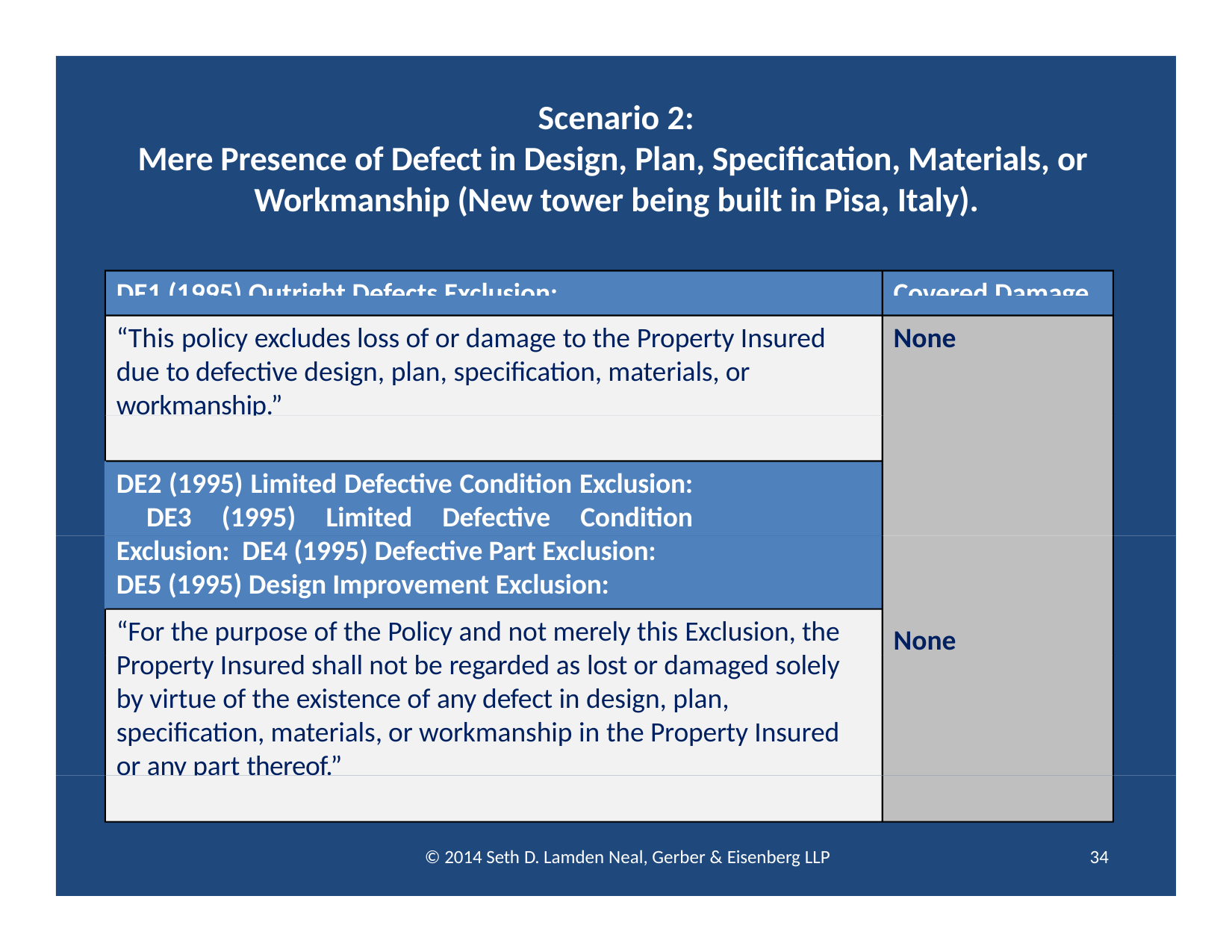

# Scenario 2:
Mere Presence of Defect in Design, Plan, Specification, Materials, or  Workmanship (New tower being built in Pisa, Italy).

DE1 (1995) Outright Defects Exclusion:
Covered Damage

“This policy excludes loss of or damage to the Property Insured  due to defective design, plan, specification, materials, or  workmanship.”
None

DE2 (1995) Limited Defective Condition Exclusion:  DE3 (1995) Limited Defective Condition Exclusion:  DE4 (1995) Defective Part Exclusion:
DE5 (1995) Design Improvement Exclusion:
“For the purpose of the Policy and not merely this Exclusion, the  Property Insured shall not be regarded as lost or damaged solely  by virtue of the existence of any defect in design, plan,  specification, materials, or workmanship in the Property Insured  or any part thereof.”
None

© 2014 Seth D. Lamden Neal, Gerber & Eisenberg LLP
34